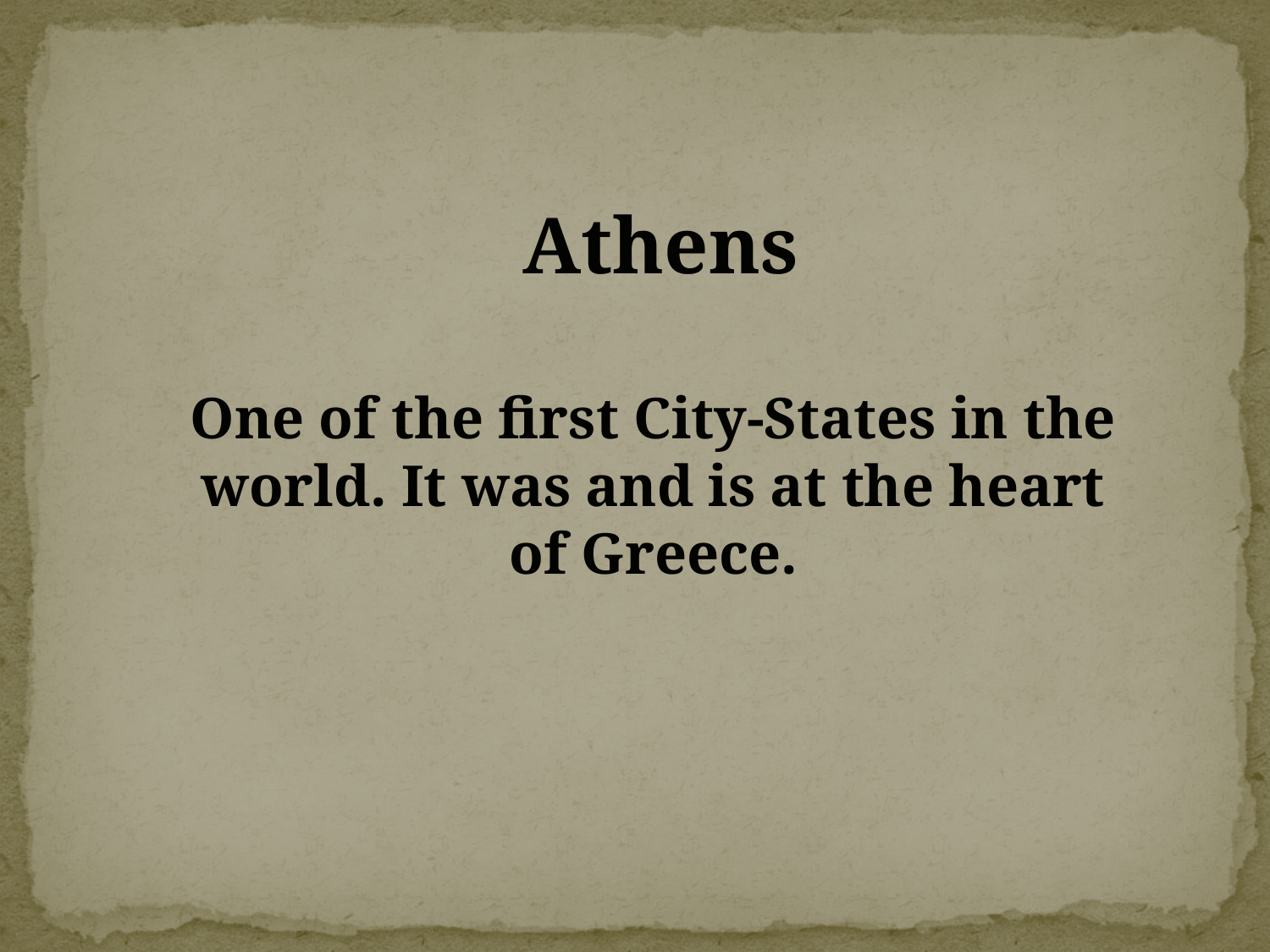

Athens

One of the first City-States in the
world. It was and is at the heart
of Greece.